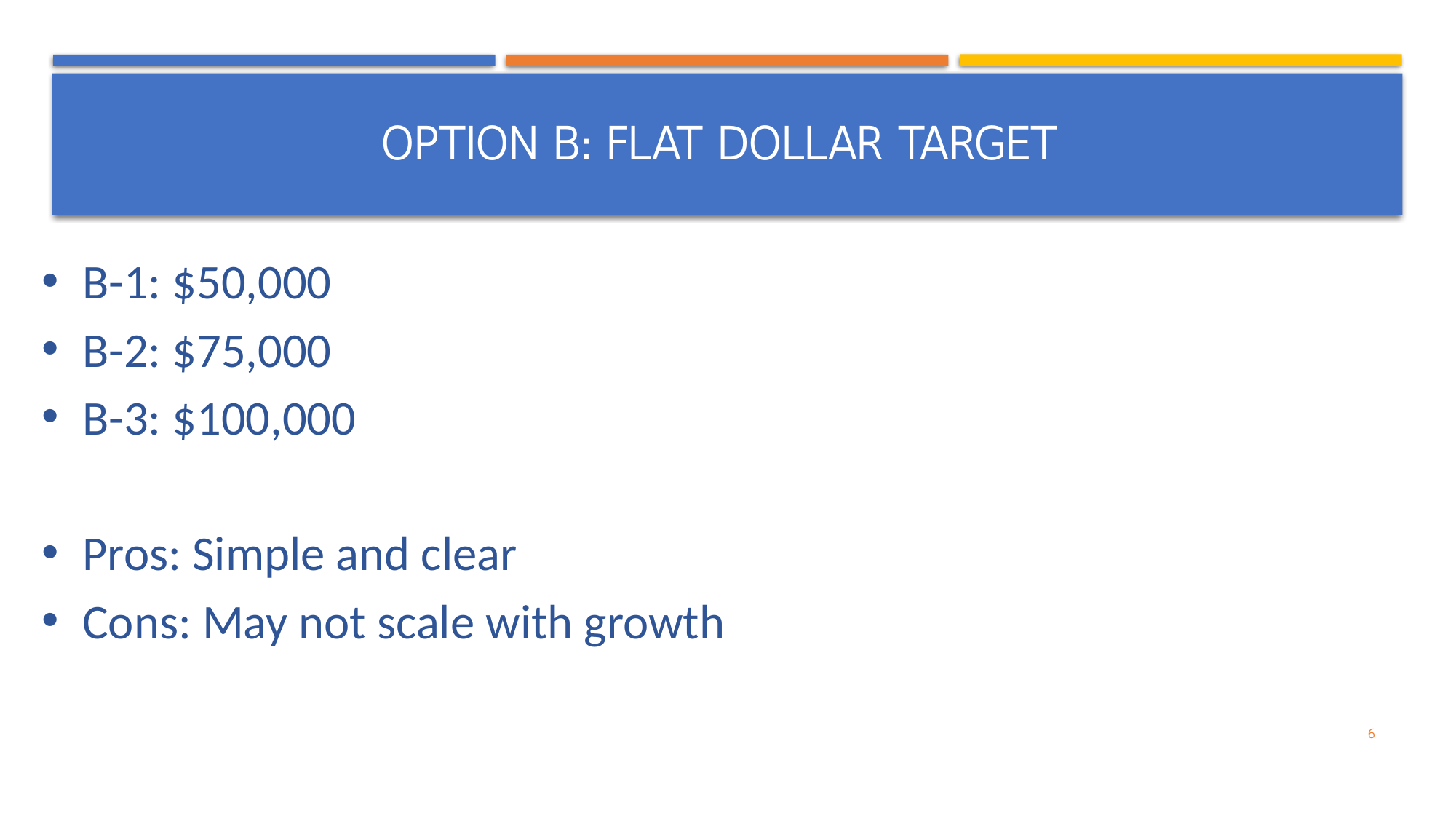

#
OPTION B: FLAT DOLLAR TARGET
B-1: $50,000
B-2: $75,000
B-3: $100,000

Pros: Simple and clear
Cons: May not scale with growth

6